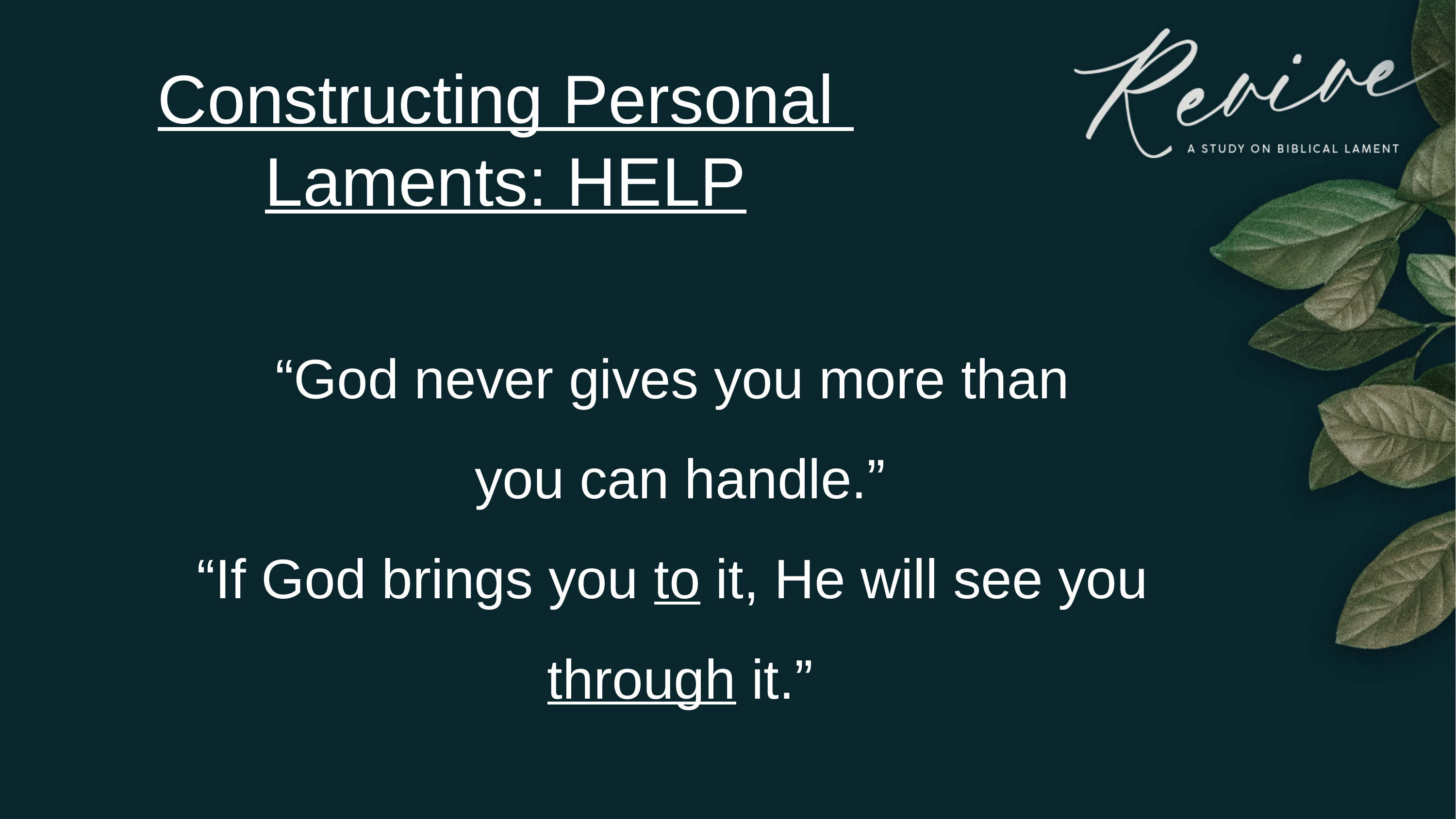

Constructing Personal
Laments: HELP

“God never gives you more than
you can handle.”
“If God brings you to it, He will see you
through it.”